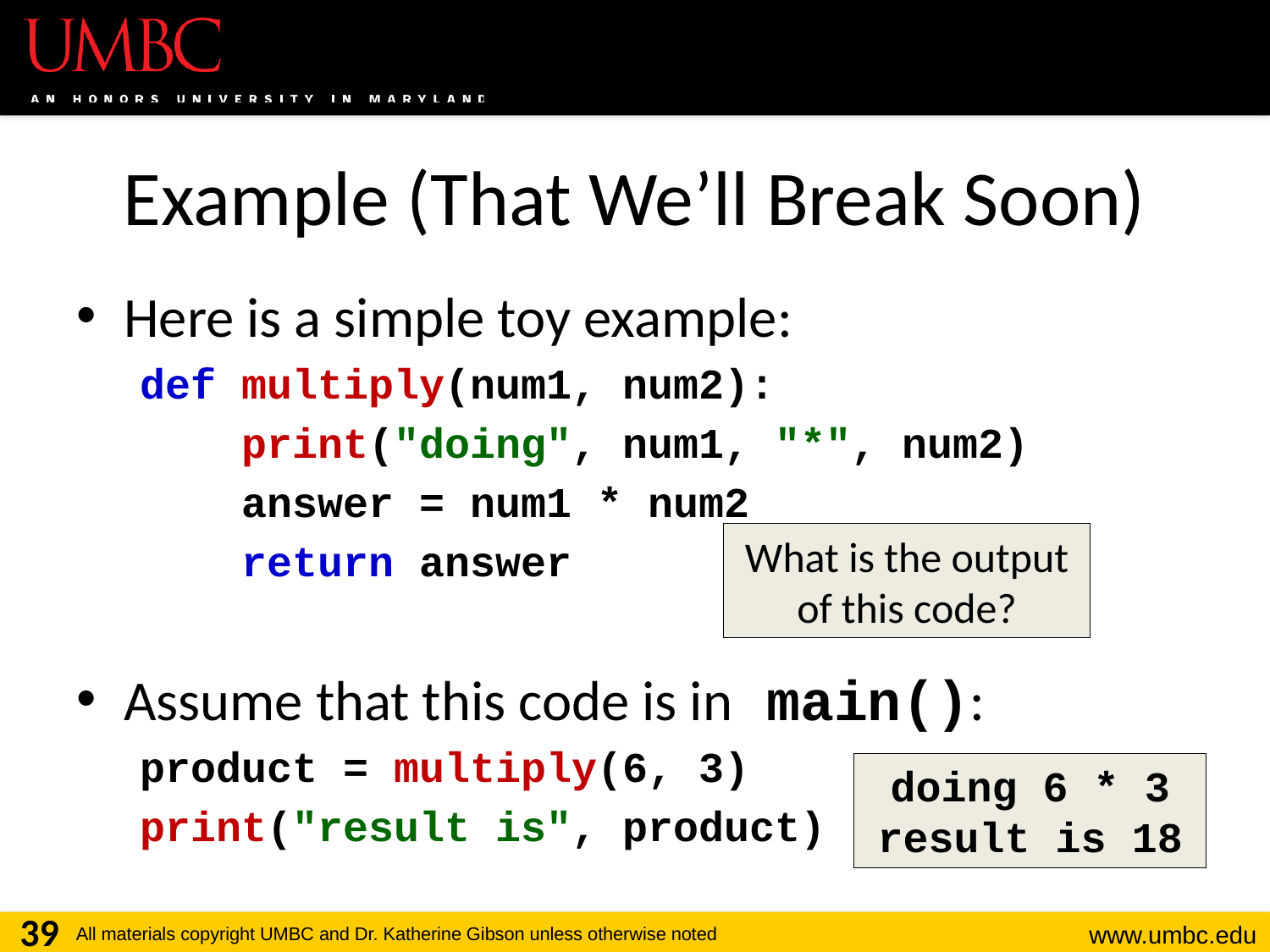

# Example (That We’ll Break Soon)
Here is a simple toy example:
def multiply(num1, num2):
    print("doing", num1, "*", num2)
    answer = num1 * num2
    return answer

Assume that this code is in main():
product = multiply(6, 3)
print("result is", product)

What is the output of this code?
doing 6 * 3
result is 18
39